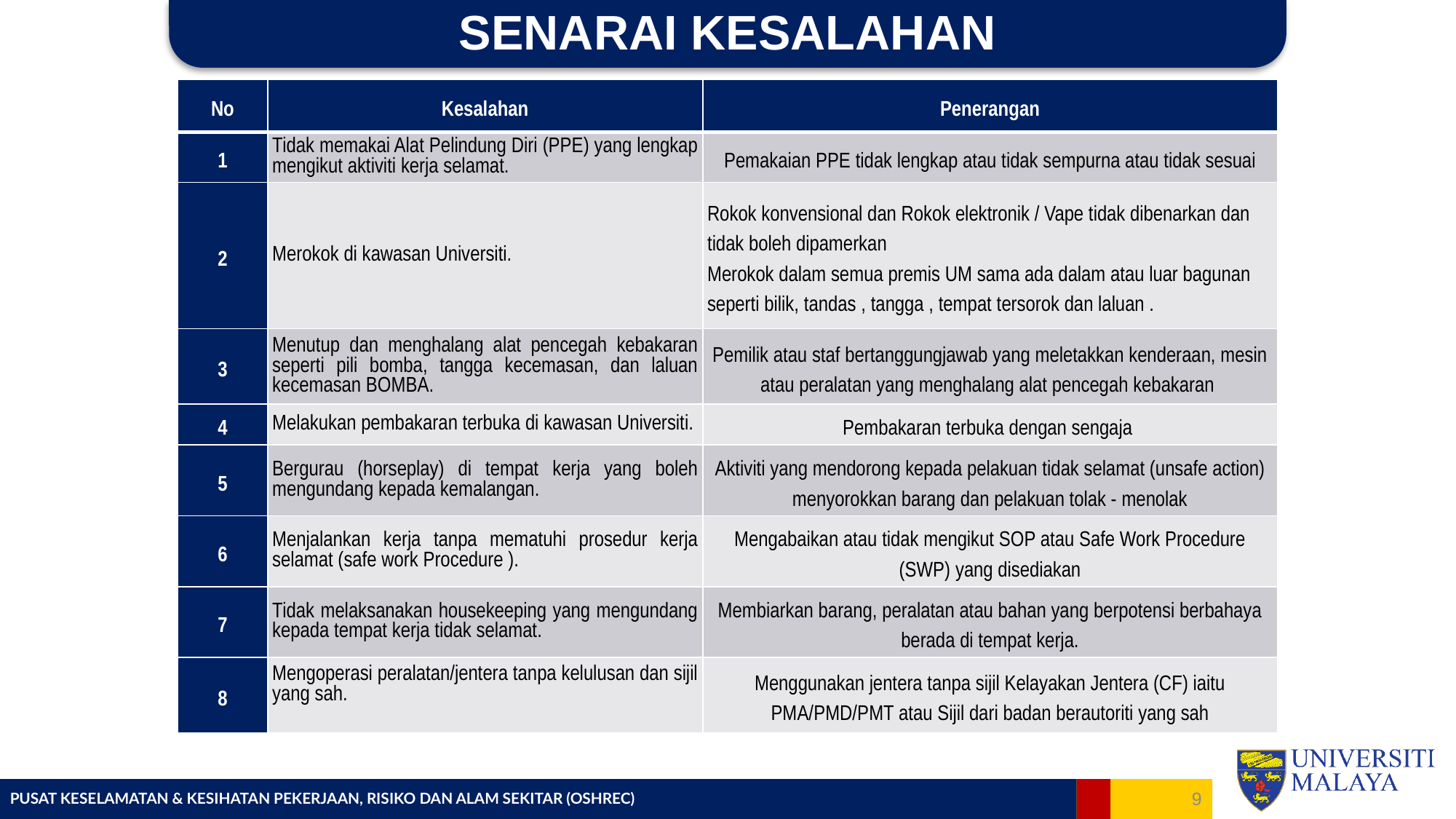

# SENARAI KESALAHAN
| No | Kesalahan | Penerangan |
| --- | --- | --- |
| 1 | Tidak memakai Alat Pelindung Diri (PPE) yang lengkap mengikut aktiviti kerja selamat. | Pemakaian PPE tidak lengkap atau tidak sempurna atau tidak sesuai |
| 2 | Merokok di kawasan Universiti. | Rokok konvensional dan Rokok elektronik / Vape tidak dibenarkan dan tidak boleh dipamerkan Merokok dalam semua premis UM sama ada dalam atau luar bagunan seperti bilik, tandas , tangga , tempat tersorok dan laluan . |
| 3 | Menutup dan menghalang alat pencegah kebakaran seperti pili bomba, tangga kecemasan, dan laluan kecemasan BOMBA. | Pemilik atau staf bertanggungjawab yang meletakkan kenderaan, mesin atau peralatan yang menghalang alat pencegah kebakaran |
| 4 | Melakukan pembakaran terbuka di kawasan Universiti. | Pembakaran terbuka dengan sengaja |
| 5 | Bergurau (horseplay) di tempat kerja yang boleh mengundang kepada kemalangan. | Aktiviti yang mendorong kepada pelakuan tidak selamat (unsafe action) menyorokkan barang dan pelakuan tolak - menolak |
| 6 | Menjalankan kerja tanpa mematuhi prosedur kerja selamat (safe work Procedure ). | Mengabaikan atau tidak mengikut SOP atau Safe Work Procedure (SWP) yang disediakan |
| 7 | Tidak melaksanakan housekeeping yang mengundang kepada tempat kerja tidak selamat. | Membiarkan barang, peralatan atau bahan yang berpotensi berbahaya berada di tempat kerja. |
| 8 | Mengoperasi peralatan/jentera tanpa kelulusan dan sijil yang sah. | Menggunakan jentera tanpa sijil Kelayakan Jentera (CF) iaitu PMA/PMD/PMT atau Sijil dari badan berautoriti yang sah |
9